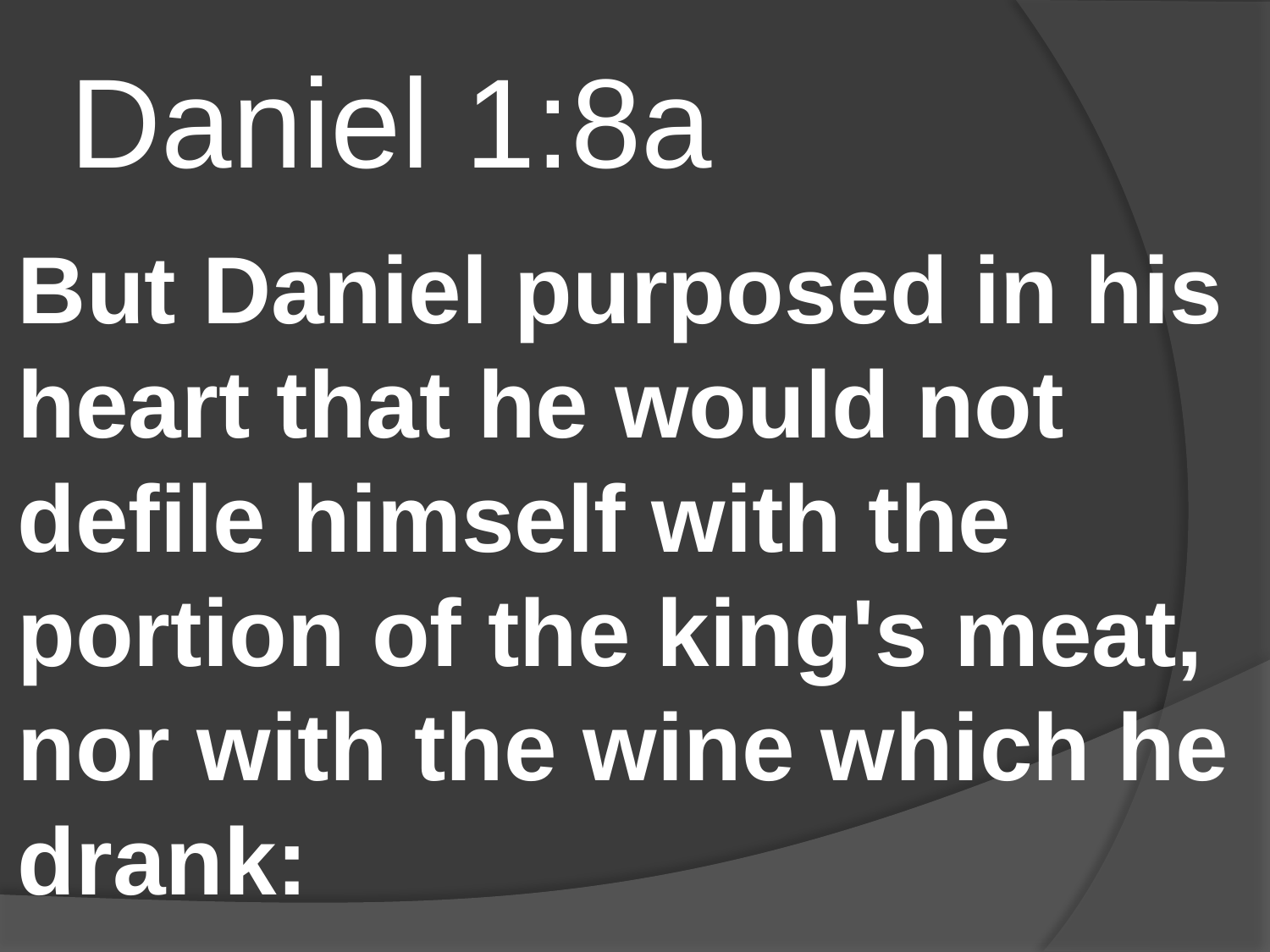

# Daniel 1:8a
But Daniel purposed in his heart that he would not defile himself with the portion of the king's meat, nor with the wine which he drank: